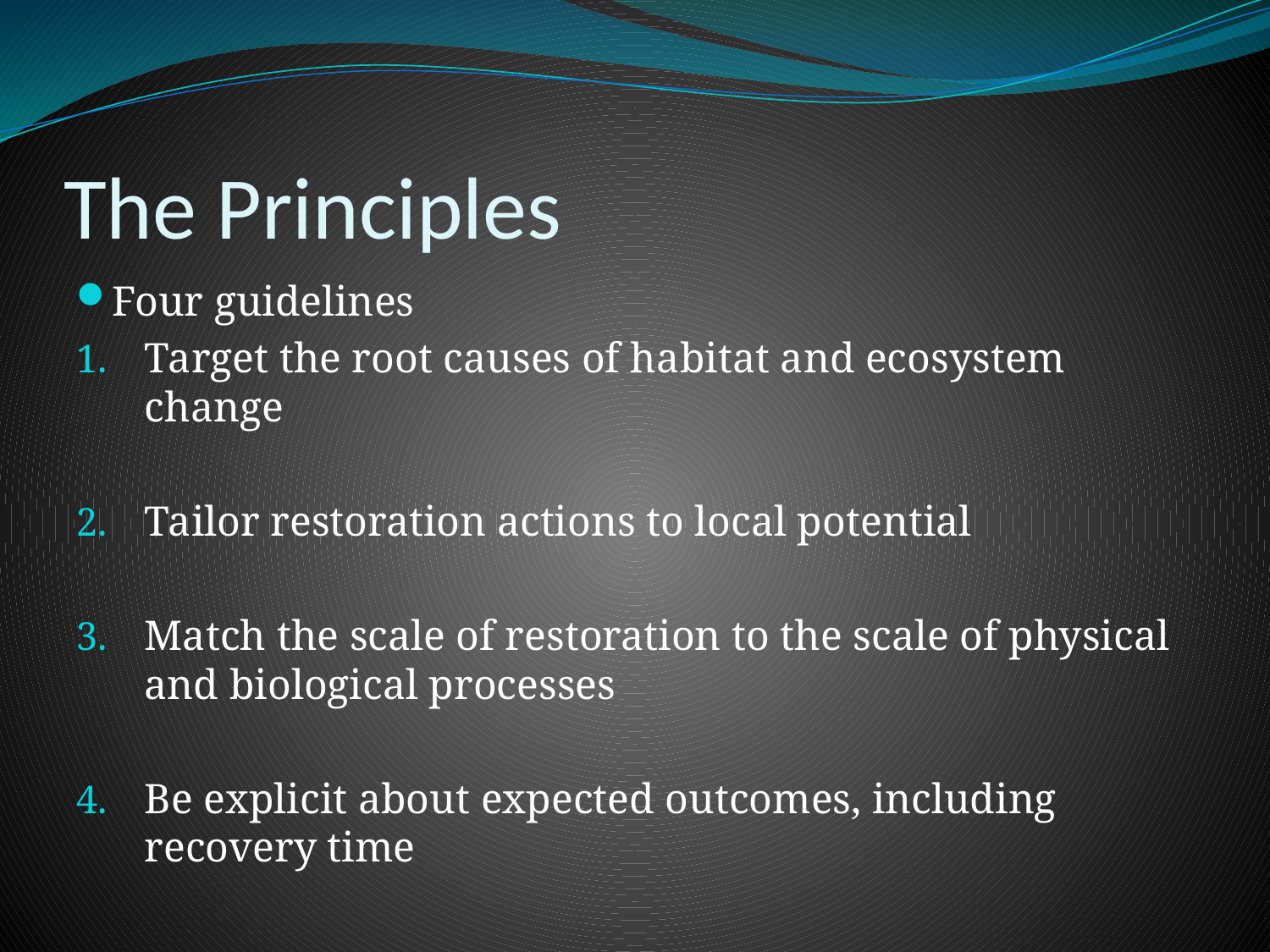

# The Principles
Four guidelines
Target the root causes of habitat and ecosystem change

Tailor restoration actions to local potential

Match the scale of restoration to the scale of physical and biological processes

Be explicit about expected outcomes, including recovery time